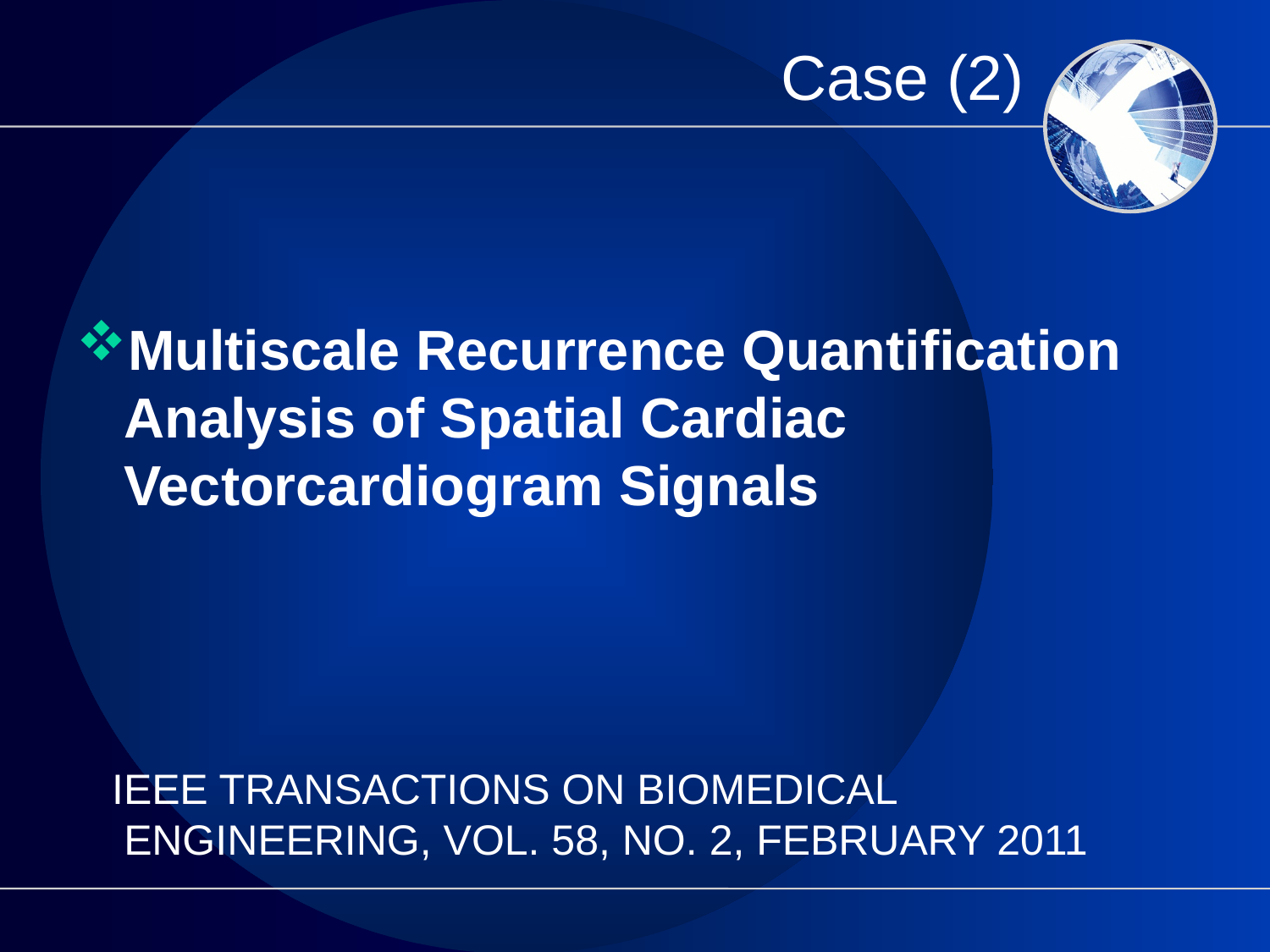

# Case (2)

Multiscale Recurrence Quantiﬁcation Analysis of Spatial Cardiac Vectorcardiogram Signals

   IEEE TRANSACTIONS ON BIOMEDICAL ENGINEERING, VOL. 58, NO. 2, FEBRUARY 2011